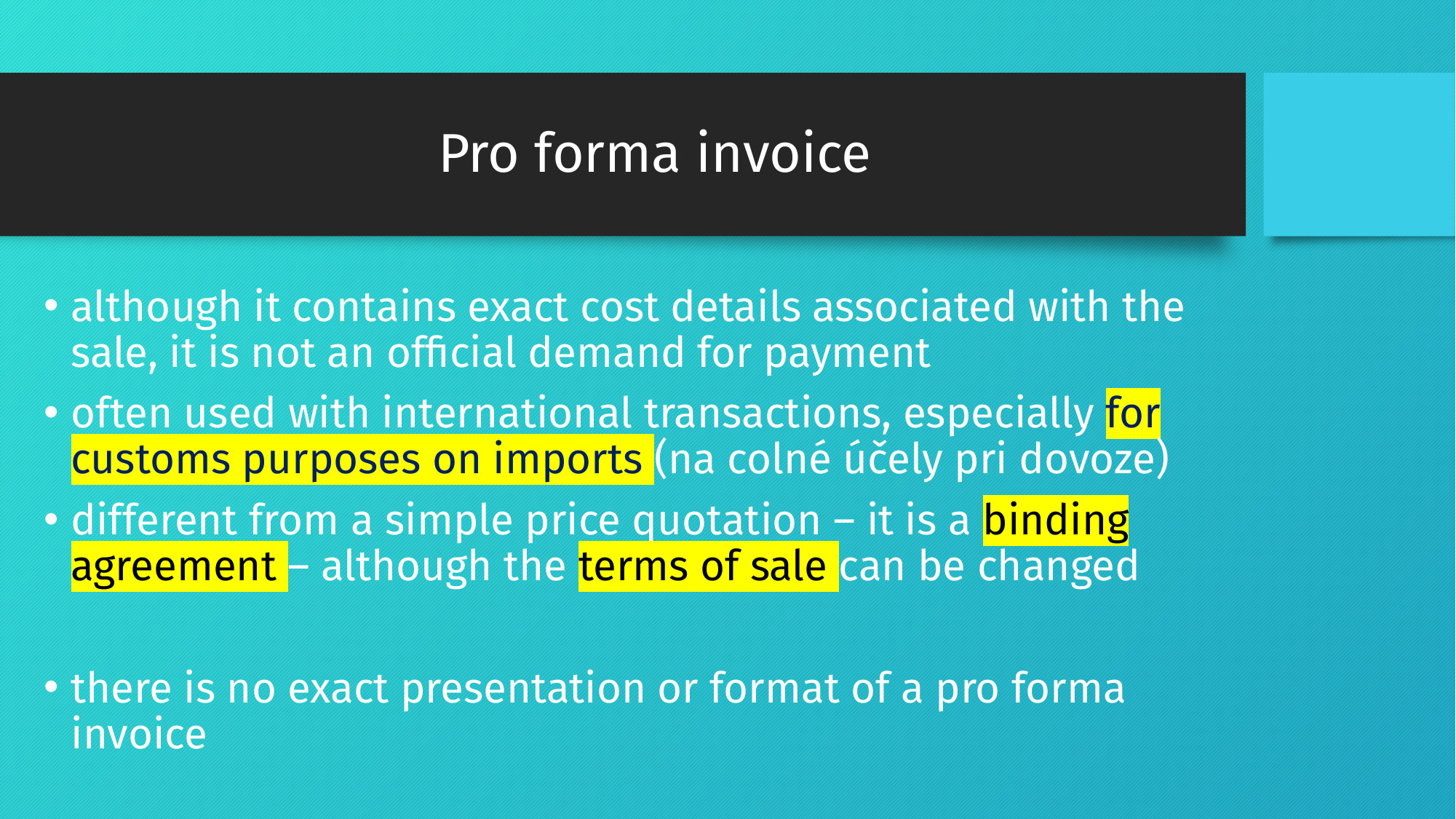

# Pro forma invoice
although it contains exact cost details associated with the sale, it is not an official demand for payment
often used with international transactions, especially for customs purposes on imports (na colné účely pri dovoze)
different from a simple price quotation – it is a binding agreement – although the terms of sale can be changed

there is no exact presentation or format of a pro forma invoice